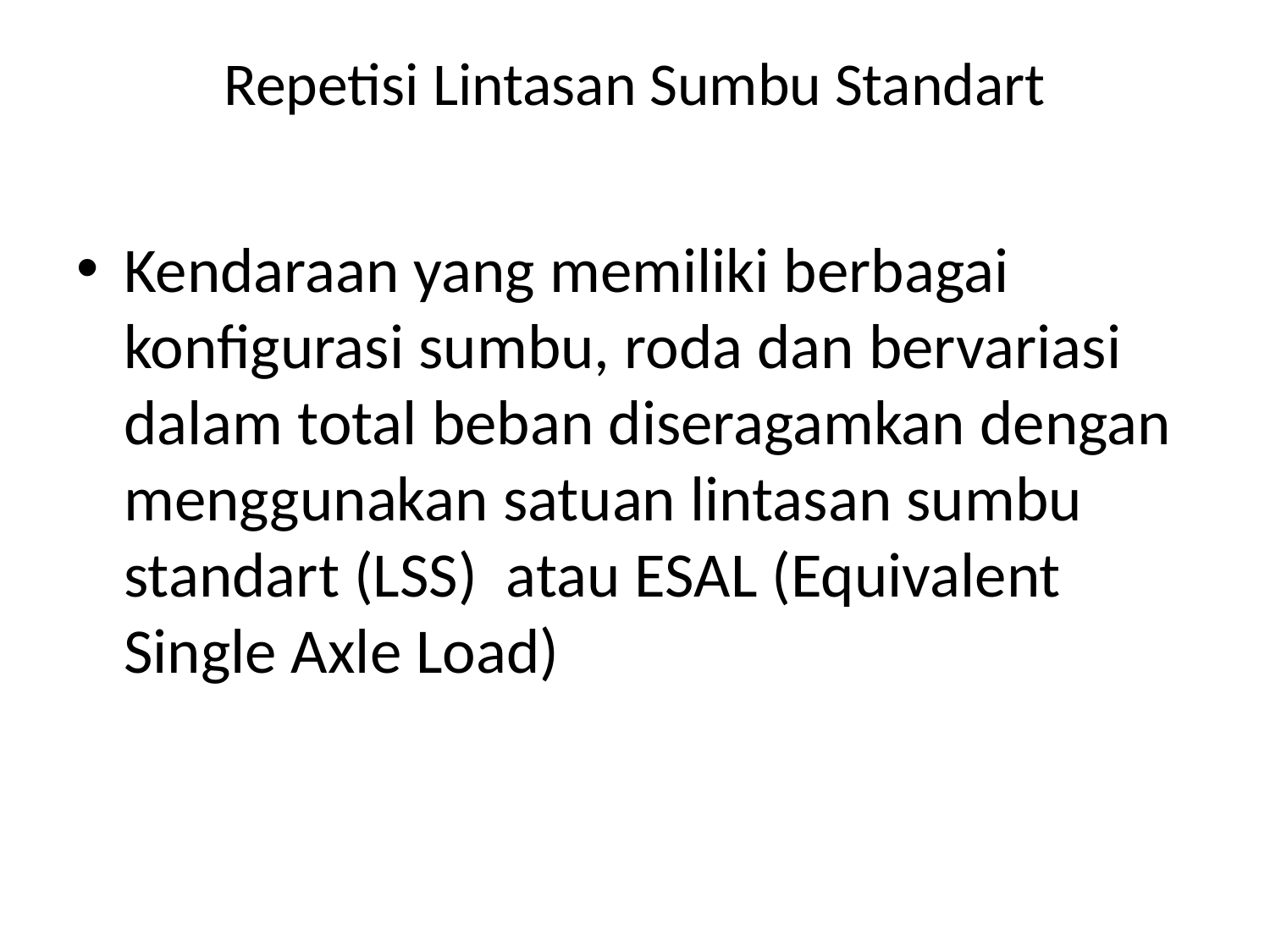

# Repetisi Lintasan Sumbu Standart
Kendaraan yang memiliki berbagai konfigurasi sumbu, roda dan bervariasi dalam total beban diseragamkan dengan menggunakan satuan lintasan sumbu standart (LSS)  atau ESAL (Equivalent Single Axle Load)